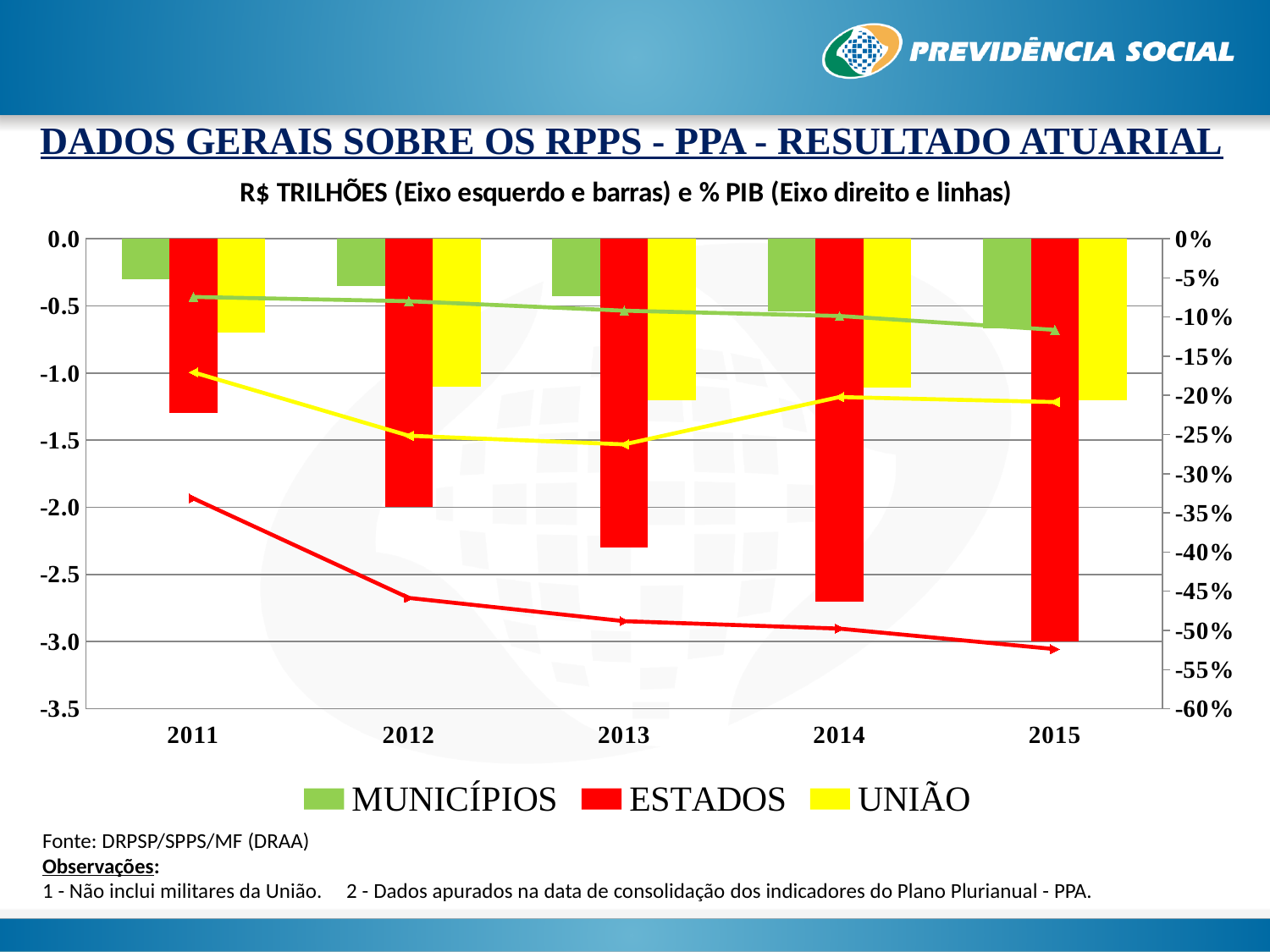

DADOS GERAIS SOBRE OS RPPS - PPA - RESULTADO ATUARIAL

### Chart: R$ TRILHÕES (Eixo esquerdo e barras) e % PIB (Eixo direito e linhas)

| Category | MUNICÍPIOS | ESTADOS | UNIÃO | MUNICÍPIOS - INDICADOR (PIB BRASIL) | ESTADOS - INDICADOR (PIB BRASIL) | UNIÃO - INDICADOR (PIB BRASIL) |
|---|---|---|---|---|---|---|
| 2011 | -0.3 | -1.3 | -0.7 | -0.0744 | -0.3316 | -0.1706 |
| 2012 | -0.35 | -2.0 | -1.1 | -0.0798 | -0.4585 | -0.2515 |
| 2013 | -0.43 | -2.3 | -1.2 | -0.0919 | -0.4882 | -0.2625 |
| 2014 | -0.54 | -2.7 | -1.11 | -0.0987 | -0.4977 | -0.2021 |
| 2015 | -0.67 | -3.0 | -1.2 | -0.1164 | -0.5238 | -0.2085 |
Fonte: DRPSP/SPPS/MF (DRAA)
Observações:
1 - Não inclui militares da União.     2 - Dados apurados na data de consolidação dos indicadores do Plano Plurianual - PPA.